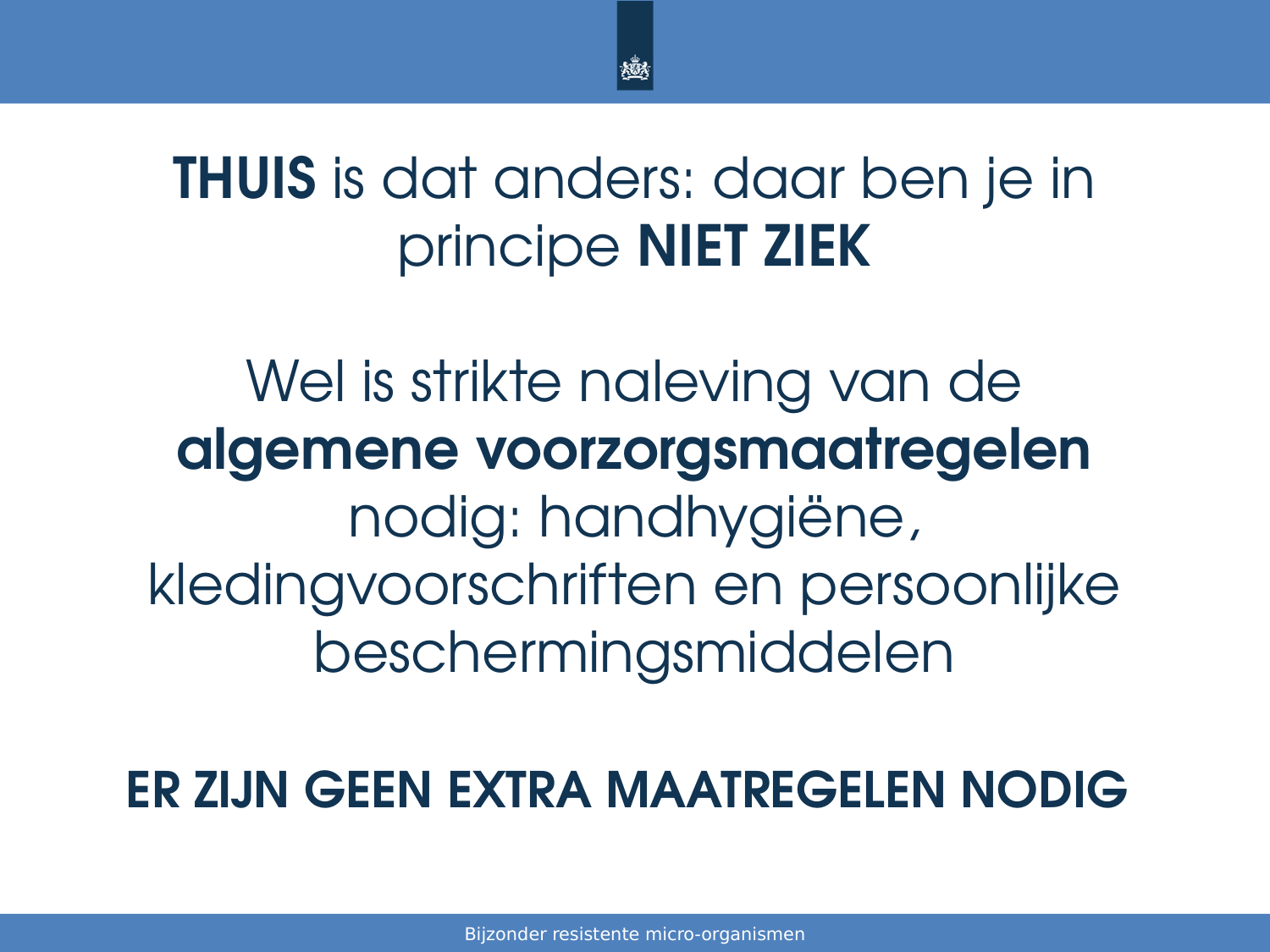

THUIS is dat anders: daar ben je in principe NIET ZIEK

Wel is strikte naleving van de algemene voorzorgsmaatregelen nodig: handhygiëne, kledingvoorschriften en persoonlijke beschermingsmiddelen
ER ZIJN GEEN EXTRA MAATREGELEN NODIG
Bijzonder resistente micro-organismen